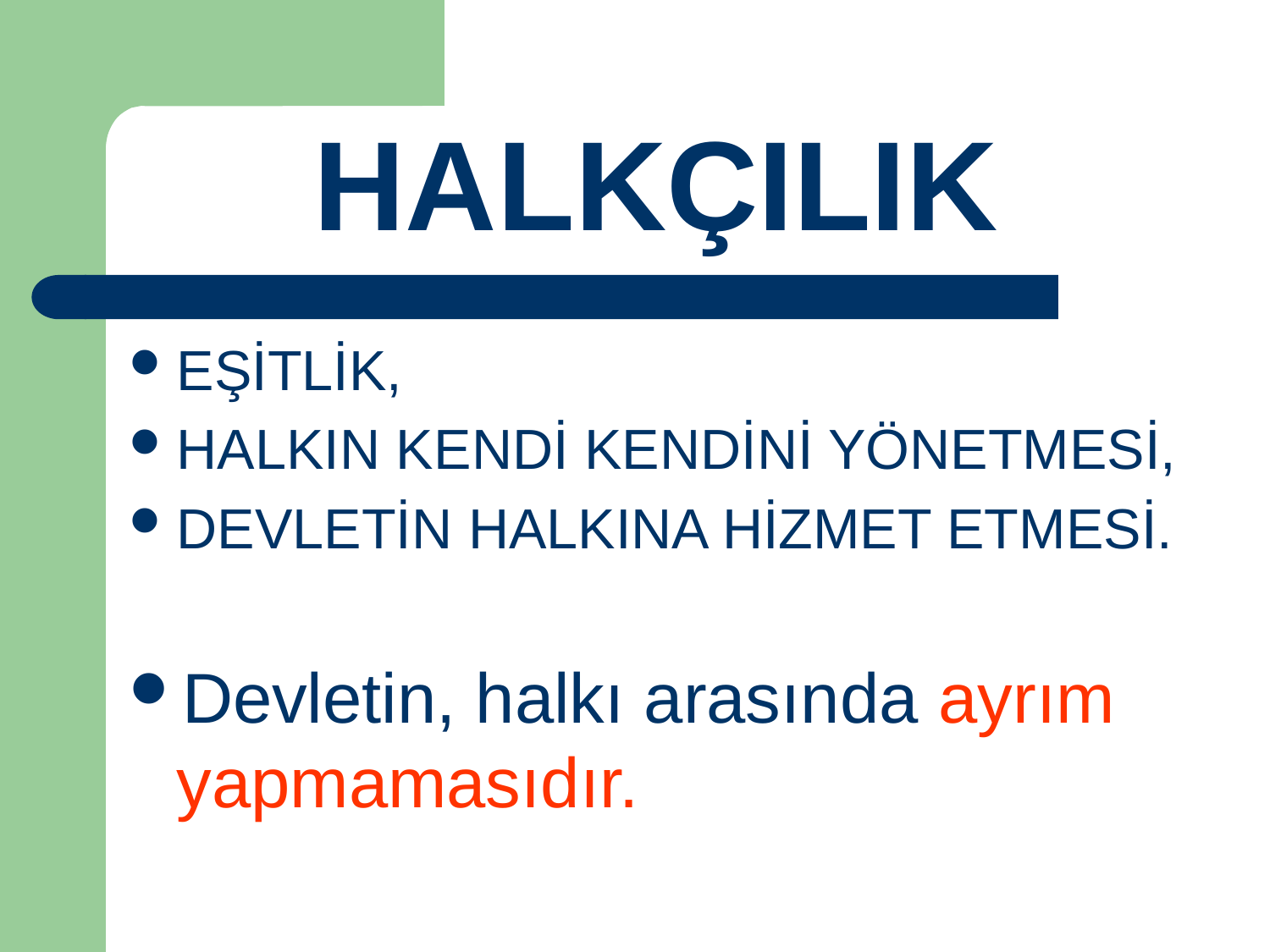

# HALKÇILIK
EŞİTLİK,
HALKIN KENDİ KENDİNİ YÖNETMESİ,
DEVLETİN HALKINA HİZMET ETMESİ.

Devletin, halkı arasında ayrım yapmamasıdır.